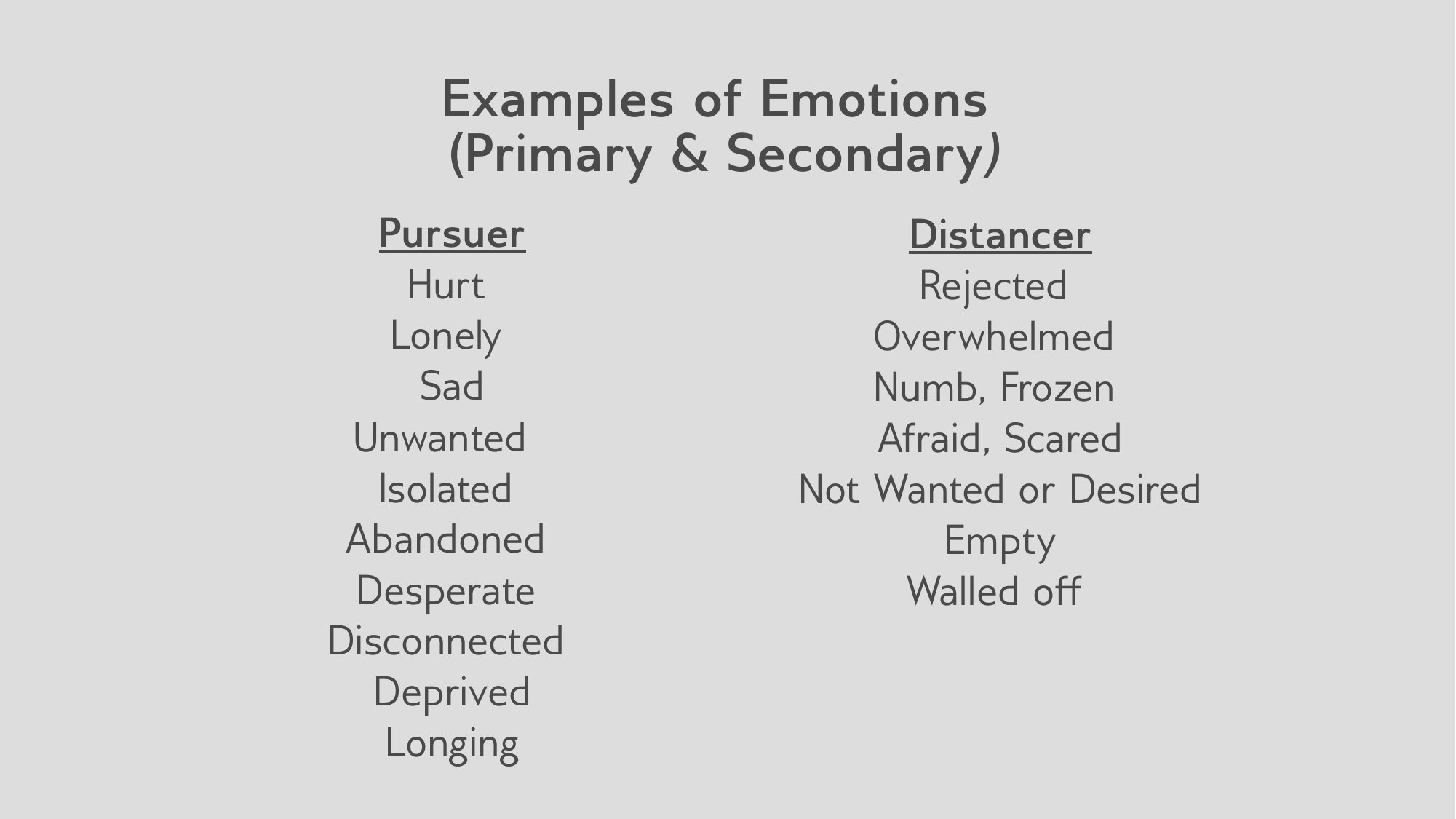

Examples of Emotions
(Primary & Secondary)
Pursuer
Hurt
Lonely
Sad
Unwanted
Isolated
Abandoned
Desperate
Disconnected
Deprived
Longing
Distancer
Rejected
Overwhelmed
Numb, Frozen
Afraid, Scared
Not Wanted or Desired
Empty
Walled off